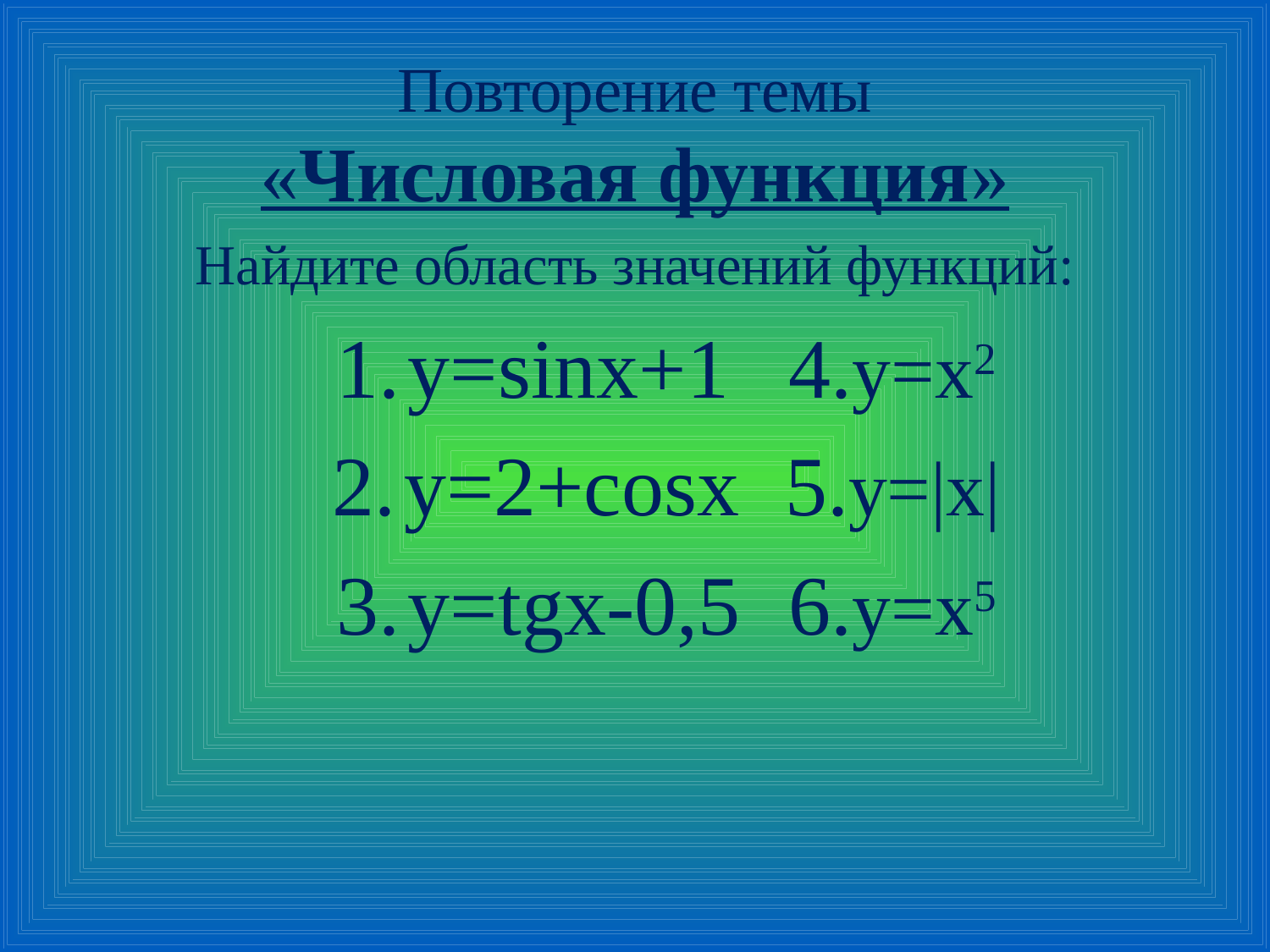

# Повторение темы «Числовая функция»
Найдите область значений функций:
y=sinx+1	4.y=x2
y=2+cosx	5.y=|x|
y=tgx-0,5	6.y=x5